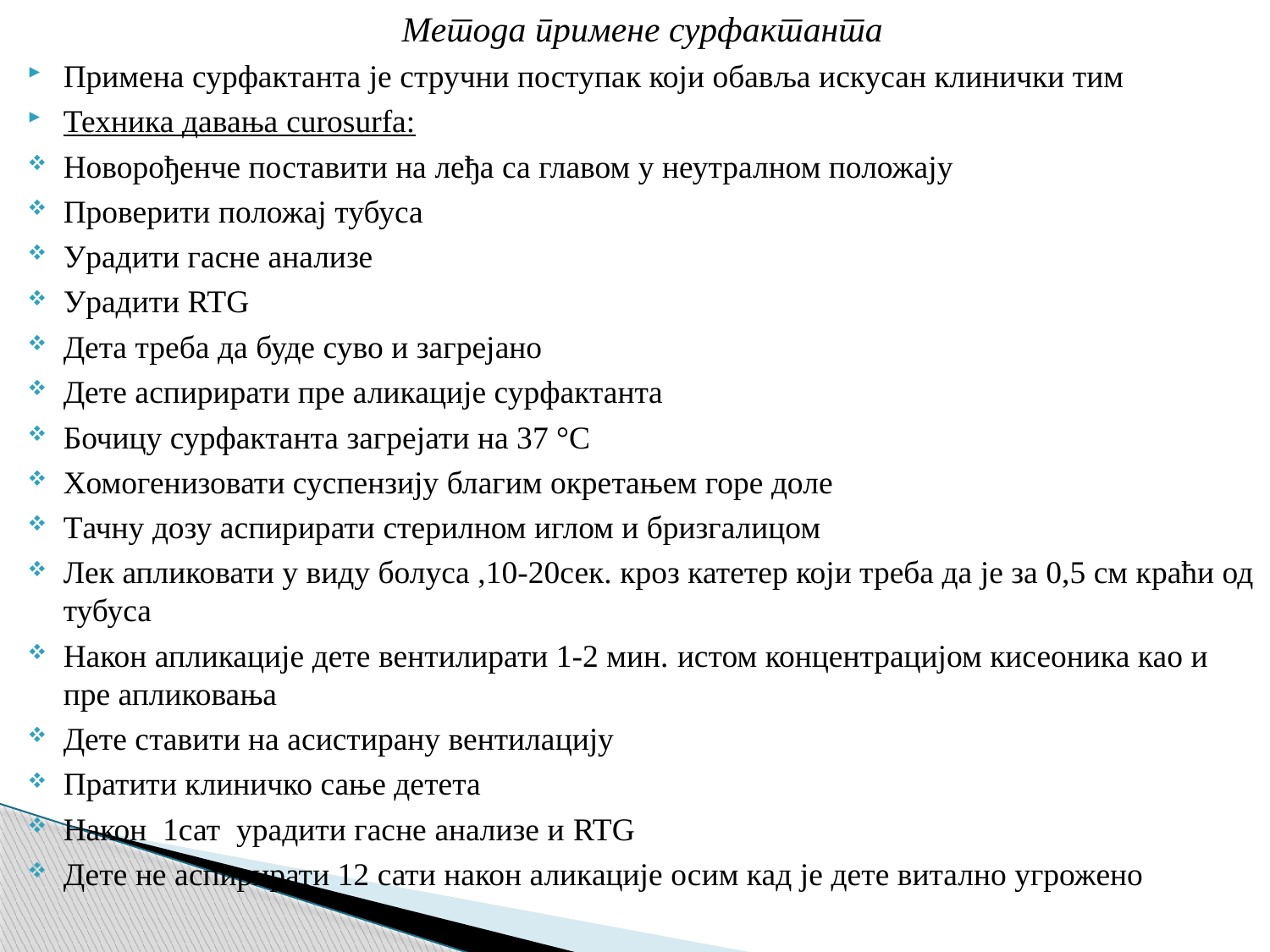

Метода примене сурфактанта
Примена сурфактанта је стручни поступак који обавља искусан клинички тим
Техника давања curosurfa:
Новорођенче поставити на леђа са главом у неутралном положају
Проверити положај тубуса
Урадити гасне анализе
Урадити RTG
Дета треба да буде суво и загрејано
Дете аспирирати пре аликације сурфактанта
Бочицу сурфактанта загрејати на 37 °С
Хомогенизовати суспензију благим окретањем горе доле
Тачну дозу аспирирати стерилном иглом и бризгалицом
Лек апликовати у виду болуса ,10-20сек. кроз катетер који треба да је за 0,5 см краћи од тубуса
Након апликације дете вентилирати 1-2 мин. истом концентрацијом кисеоника као и пре апликовања
Дете ставити на асистирану вентилацију
Пратити клиничко сање детета
Након  1сат  урадити гасне анализе и RTG
Дете не аспирирати 12 сати након аликације осим кад је дете витално угрожено